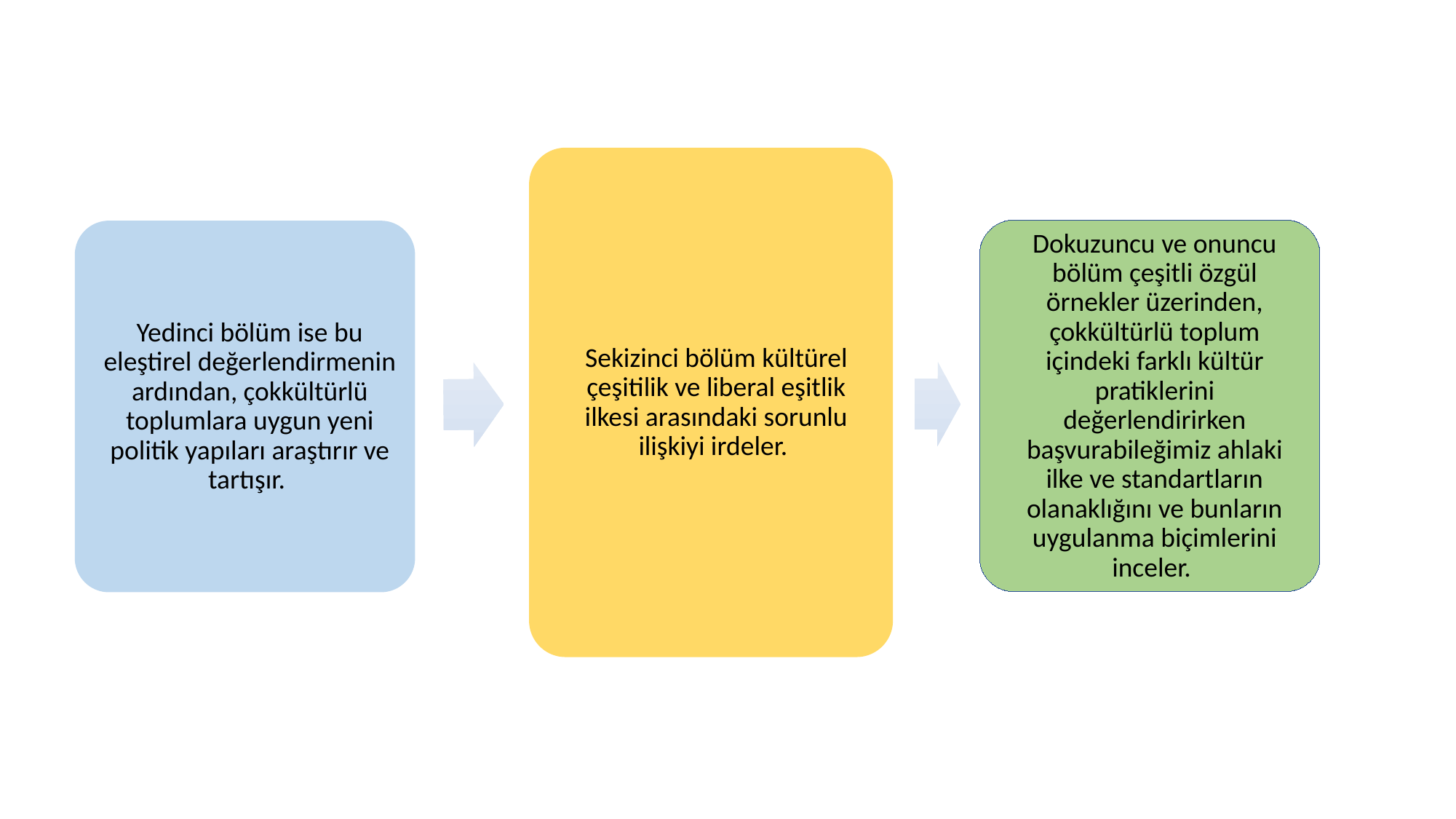

Yedinci bölüm ise bu eleştirel değerlendirmenin ardından, çokkültürlü toplumlara uygun yeni politik yapıları araştırır ve tartışır.

Sekizinci bölüm kültürel çeşitilik ve liberal eşitlik ilkesi arasındaki sorunlu ilişkiyi irdeler.

Dokuzuncu ve onuncu bölüm çeşitli özgül örnekler üzerinden, çokkültürlü toplum içindeki farklı kültür pratiklerini değerlendirirken başvurabileğimiz ahlaki ilke ve standartların olanaklığını ve bunların uygulanma biçimlerini inceler.